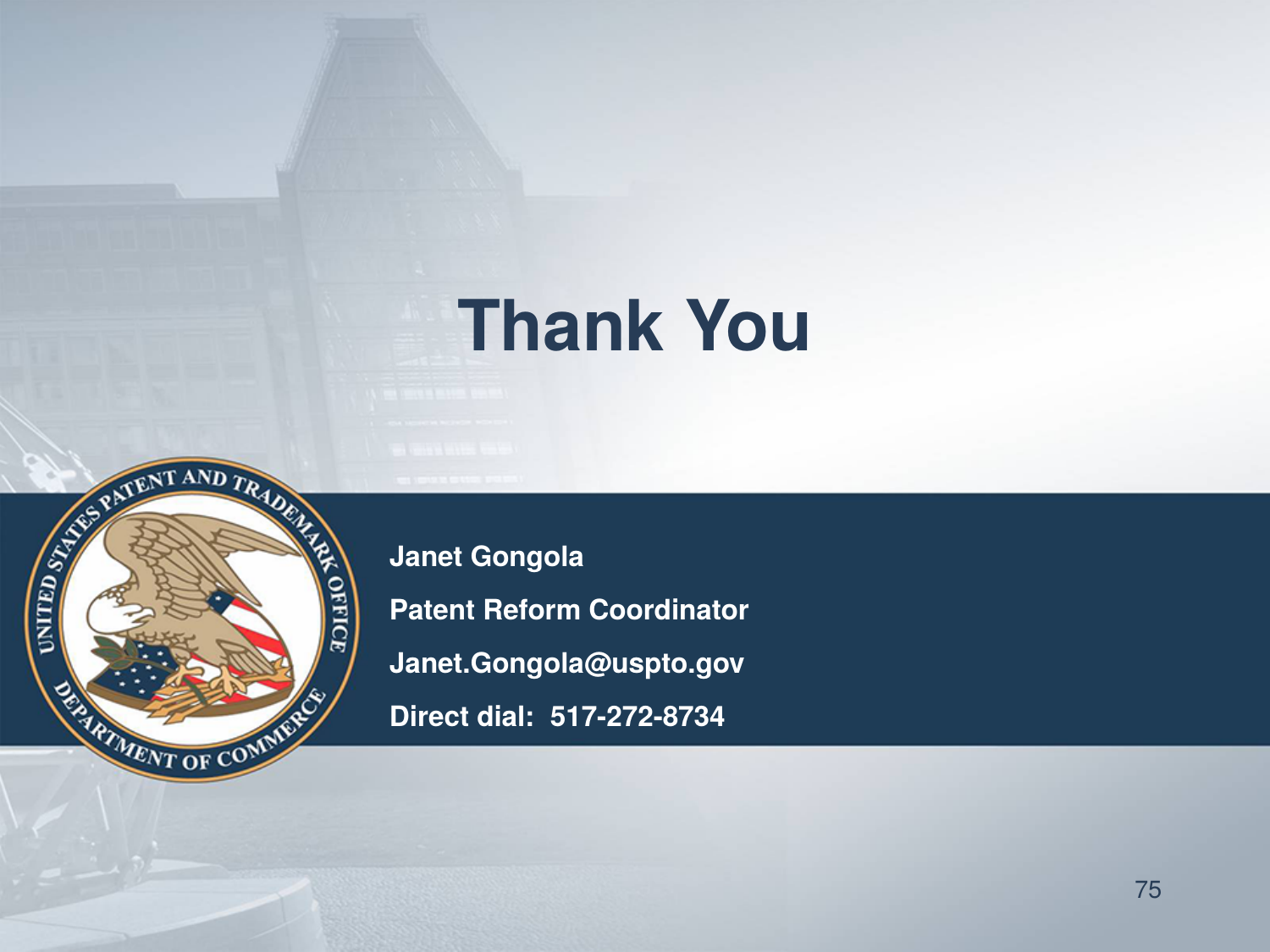

# Thank You
| Janet Gongola |
| --- |
| Patent Reform Coordinator |
| Janet.Gongola@uspto.gov |
| Direct dial: 517-272-8734 |
75